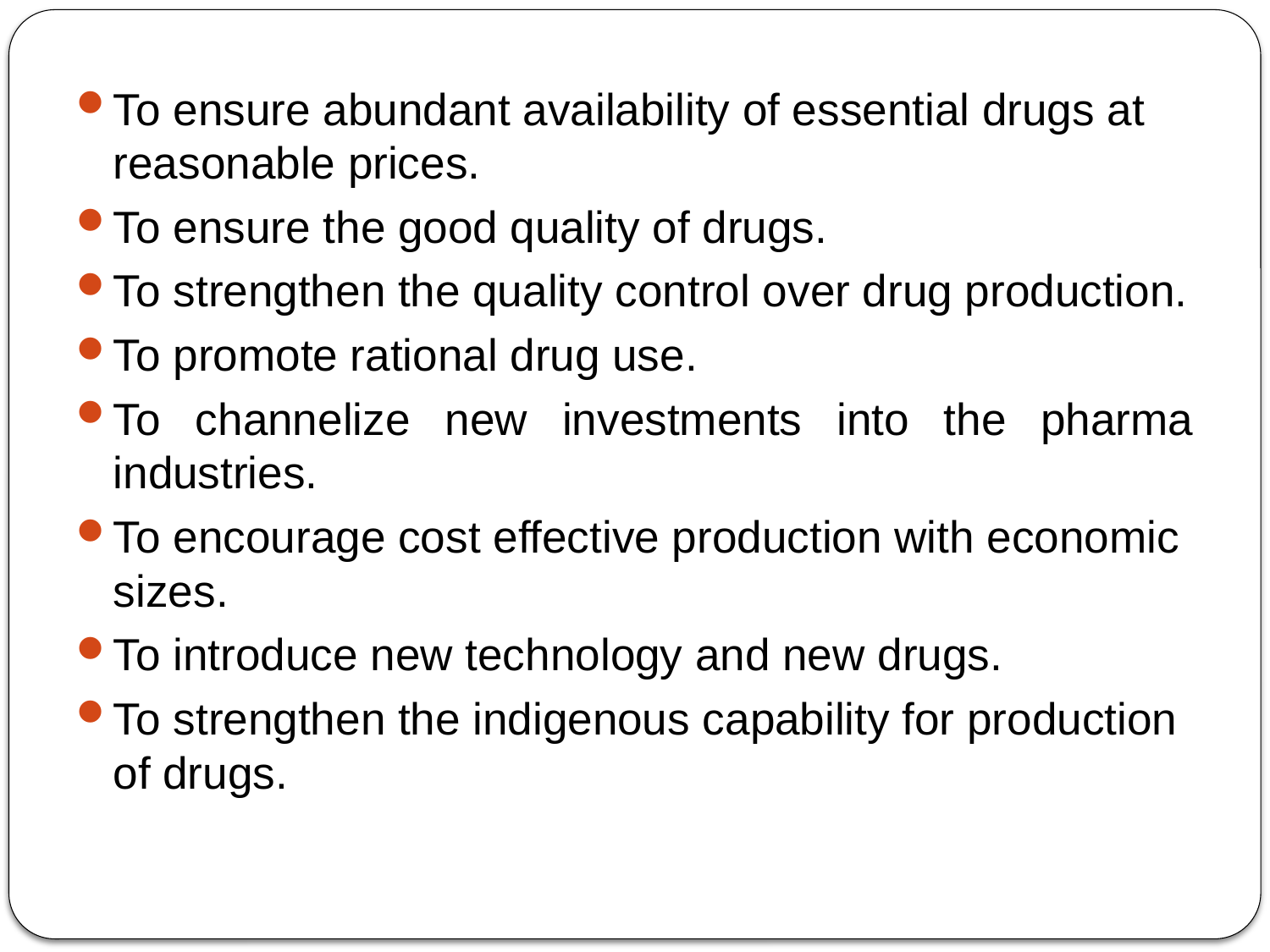

To ensure abundant availability of essential drugs at reasonable prices.
To ensure the good quality of drugs.
To strengthen the quality control over drug production.
To promote rational drug use.
To channelize new investments into the pharma industries.
To encourage cost effective production with economic sizes.
To introduce new technology and new drugs.
To strengthen the indigenous capability for production of drugs.